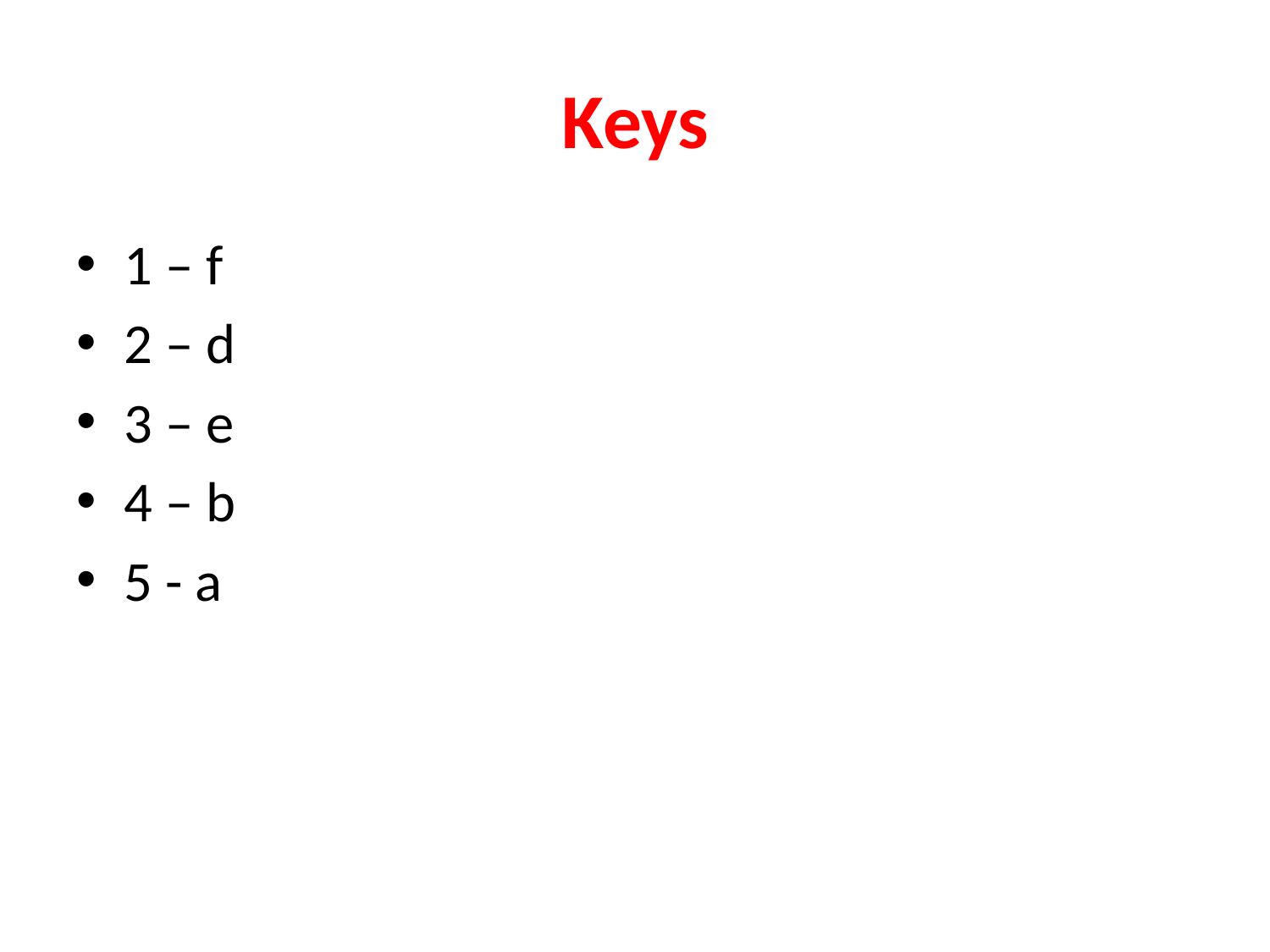

# Keys
1 – f
2 – d
3 – e
4 – b
5 - a